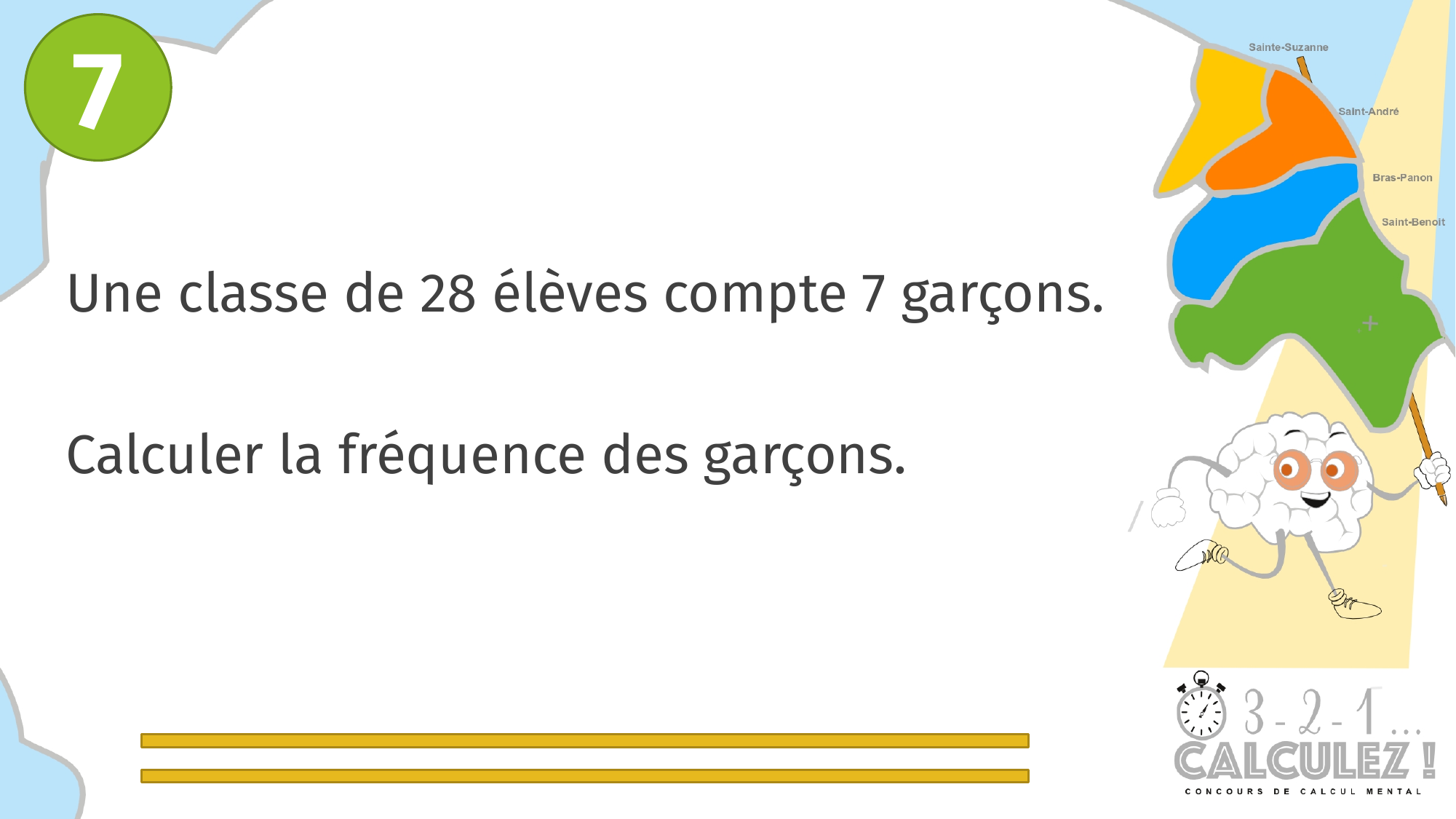

7

Une classe de 28 élèves compte 7 garçons.

Calculer la fréquence des garçons.